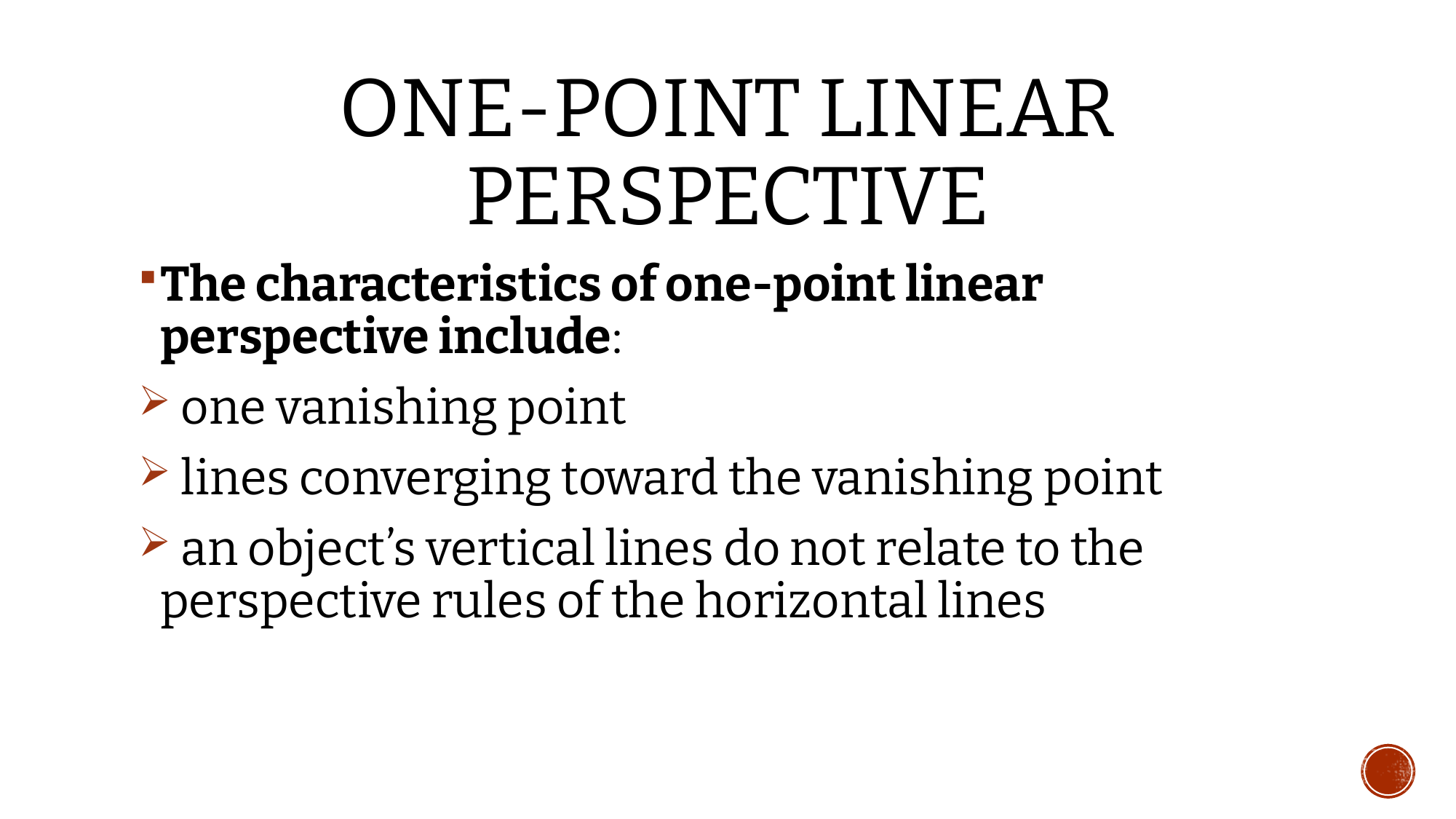

# One-point Linear perspective
The characteristics of one-point linear perspective include:
 one vanishing point
 lines converging toward the vanishing point
 an object’s vertical lines do not relate to the perspective rules of the horizontal lines